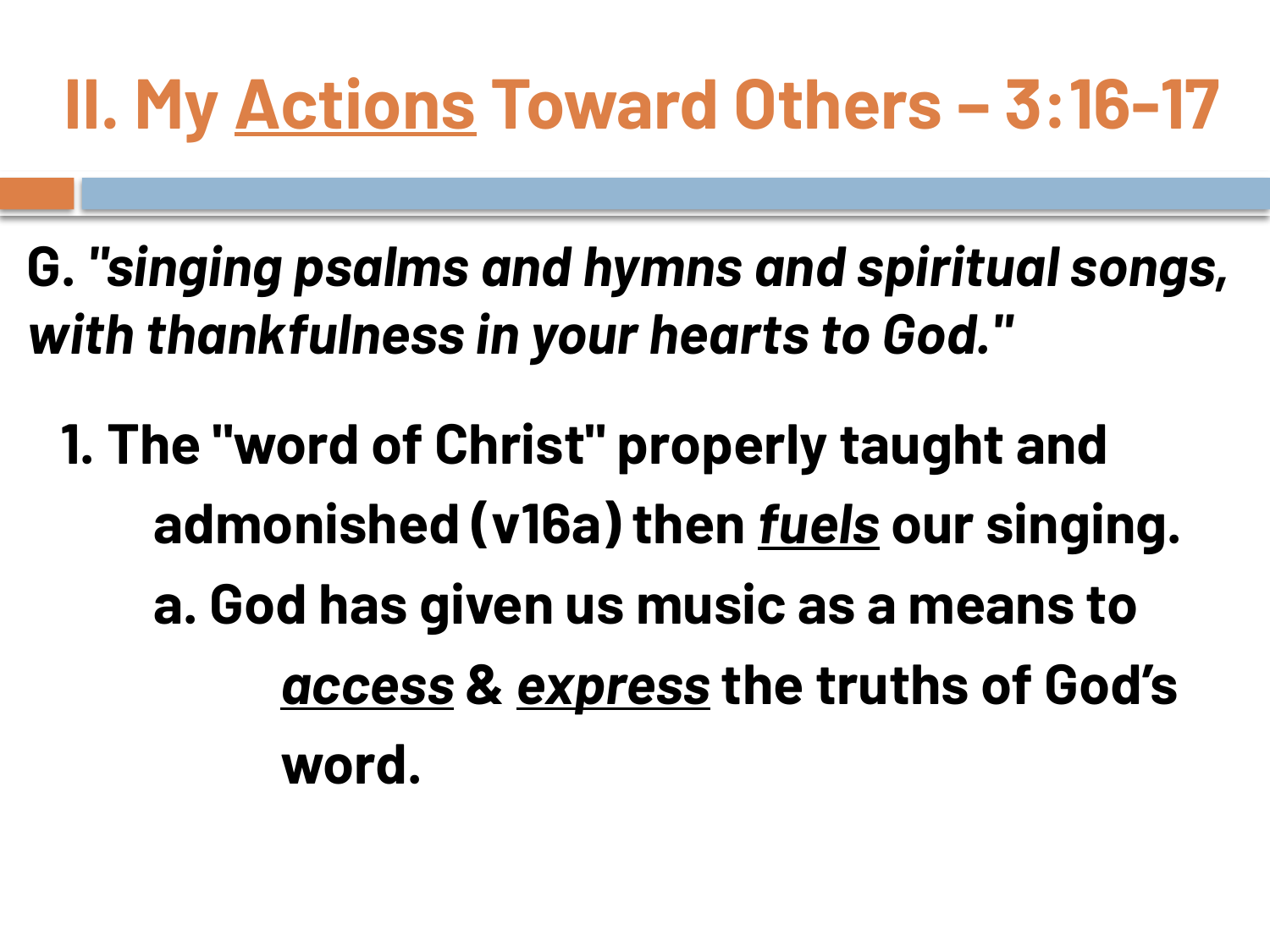

# II. My Actions Toward Others – 3:16-17
G. "singing psalms and hymns and spiritual songs, with thankfulness in your hearts to God."

   1. The "word of Christ" properly taught and
	admonished (v16a) then fuels our singing.
	a. God has given us music as a means to
		access & express the truths of God’s
		word.